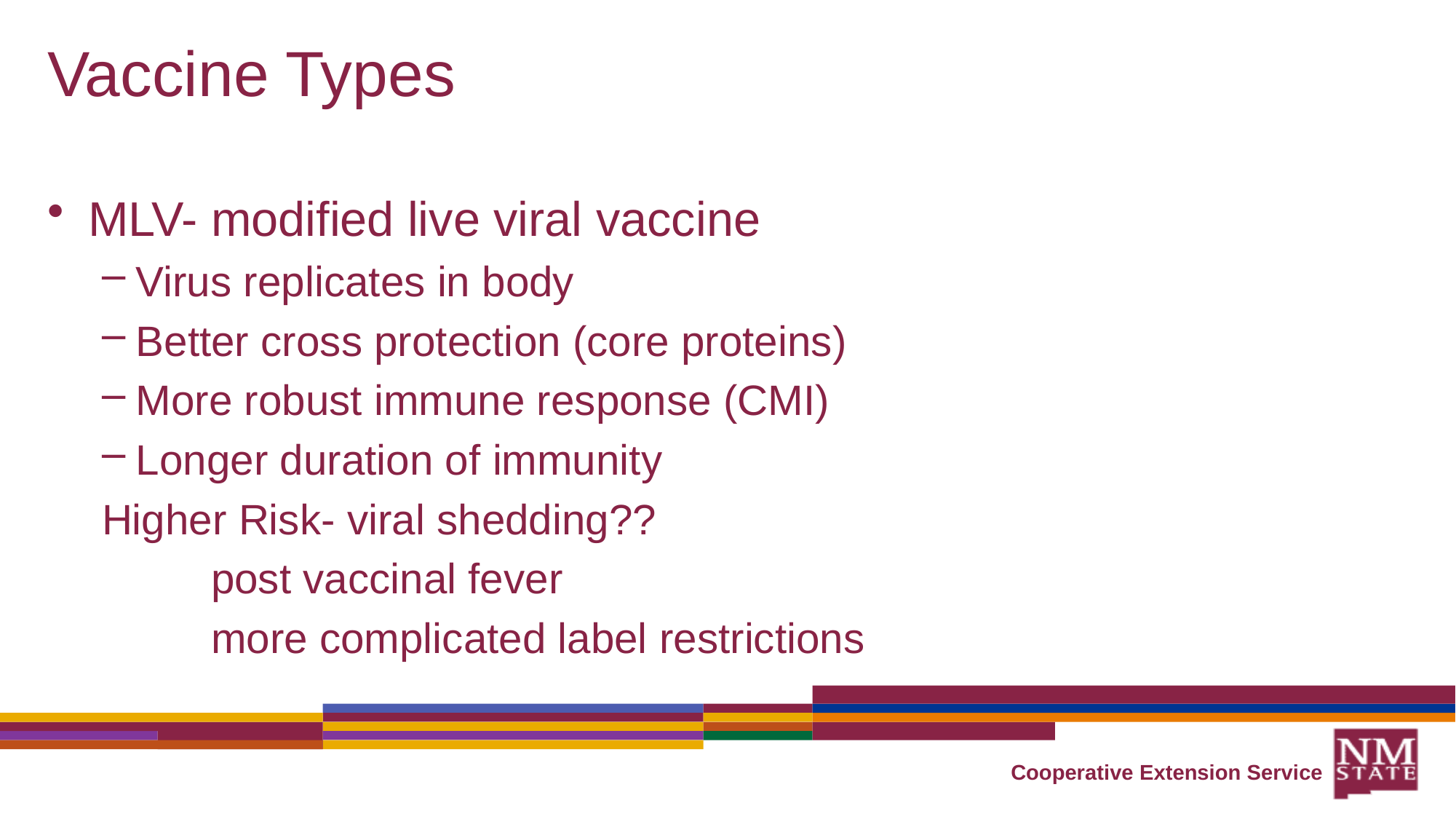

# Vaccine Types
MLV- modified live viral vaccine
Virus replicates in body
Better cross protection (core proteins)
More robust immune response (CMI)
Longer duration of immunity
Higher Risk- viral shedding??
	post vaccinal fever
	more complicated label restrictions

Cooperative Extension Service